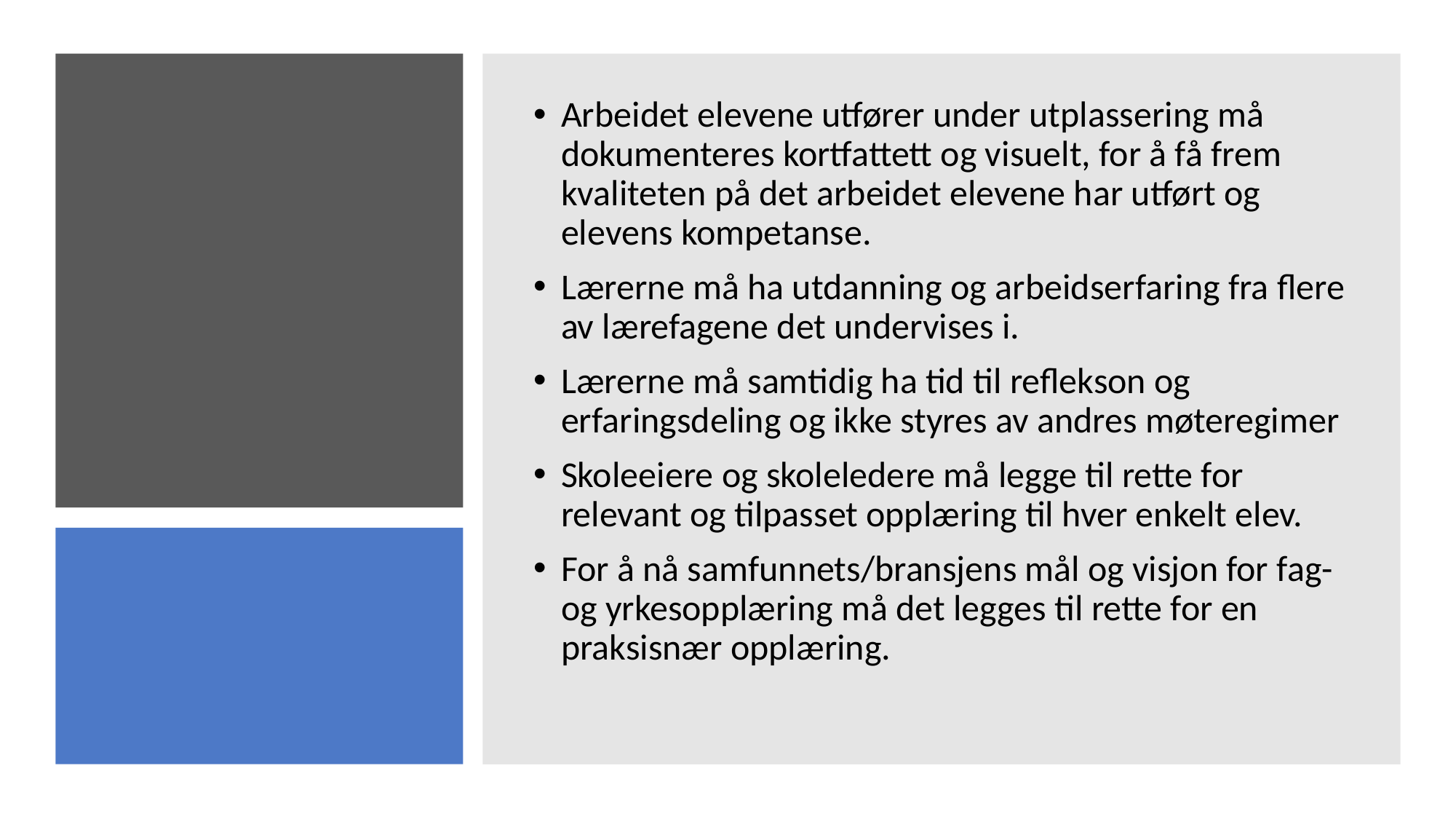

Arbeidet elevene utfører under utplassering må dokumenteres kortfattett og visuelt, for å få frem kvaliteten på det arbeidet elevene har utført og elevens kompetanse.
Lærerne må ha utdanning og arbeidserfaring fra flere av lærefagene det undervises i.
Lærerne må samtidig ha tid til reflekson og erfaringsdeling og ikke styres av andres møteregimer
Skoleeiere og skoleledere må legge til rette for relevant og tilpasset opplæring til hver enkelt elev.
For å nå samfunnets/bransjens mål og visjon for fag- og yrkesopplæring må det legges til rette for en praksisnær opplæring.

#